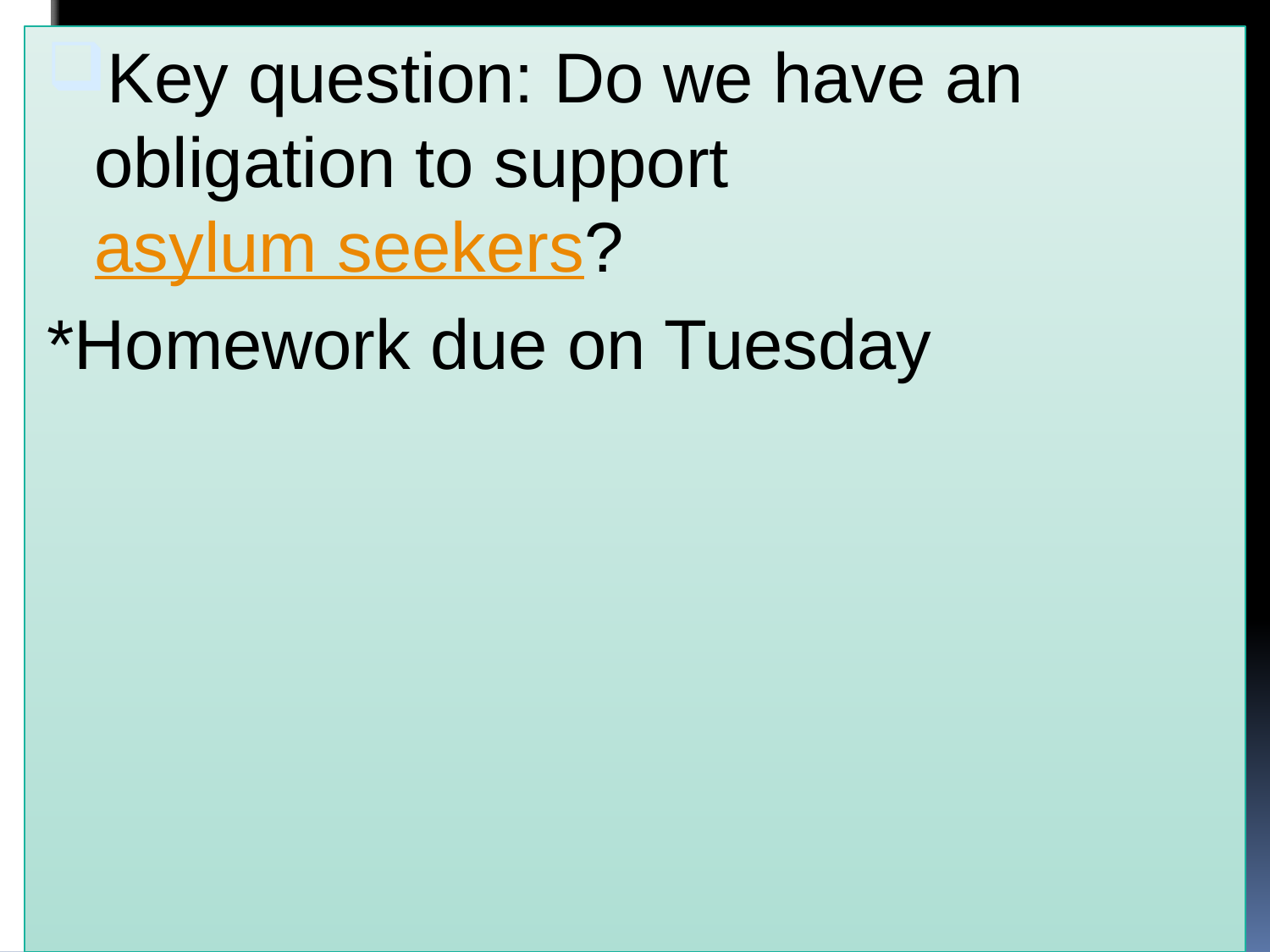

Key question: Do we have an obligation to support asylum seekers?
*Homework due on Tuesday